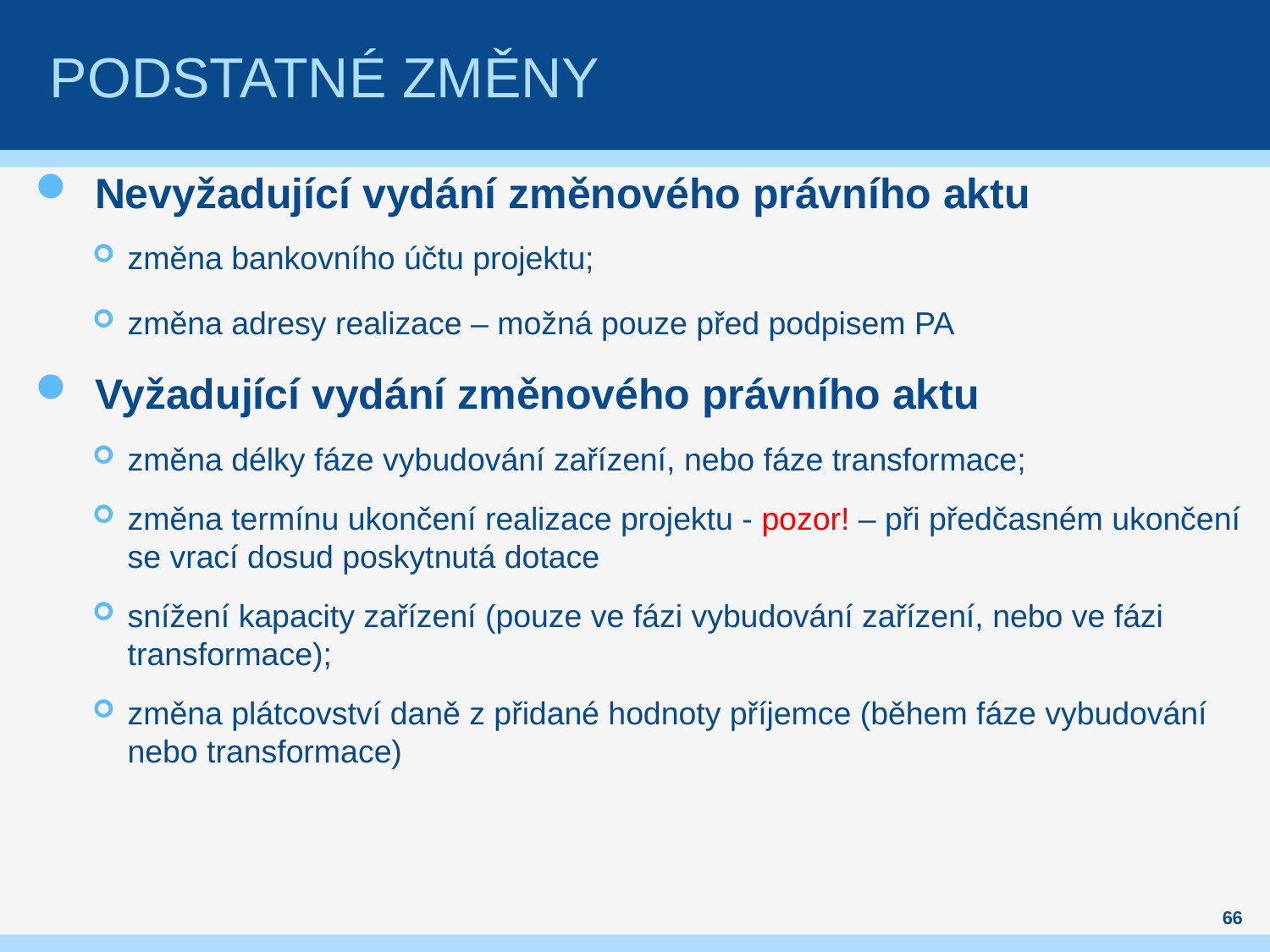

# Podstatné Změny
Nevyžadující vydání změnového právního aktu
změna bankovního účtu projektu;
změna adresy realizace – možná pouze před podpisem PA
Vyžadující vydání změnového právního aktu
změna délky fáze vybudování zařízení, nebo fáze transformace;
změna termínu ukončení realizace projektu - pozor! – při předčasném ukončení se vrací dosud poskytnutá dotace
snížení kapacity zařízení (pouze ve fázi vybudování zařízení, nebo ve fázi transformace);
změna plátcovství daně z přidané hodnoty příjemce (během fáze vybudování nebo transformace)

66